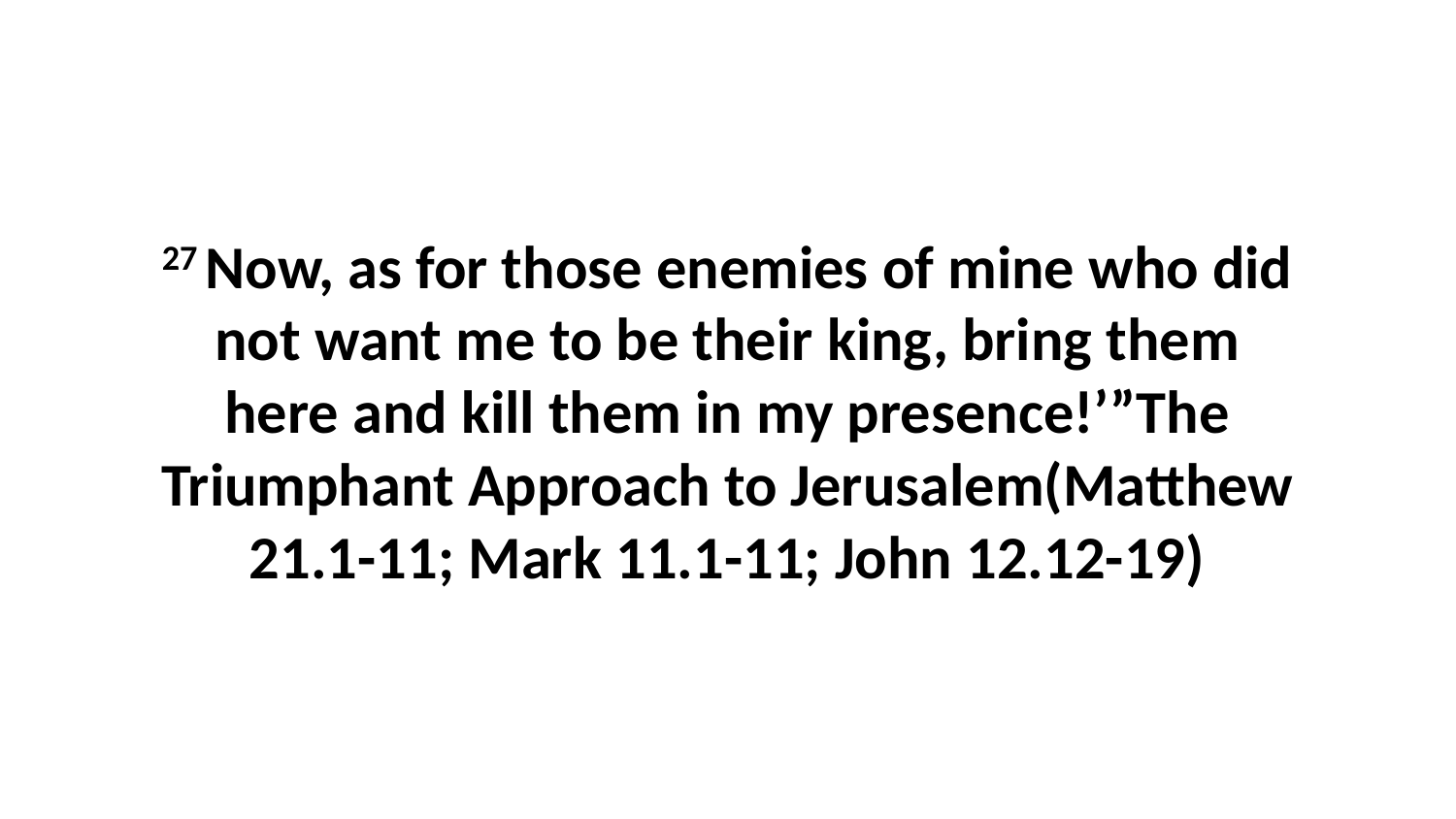

27 Now, as for those enemies of mine who did not want me to be their king, bring them here and kill them in my presence!’”The Triumphant Approach to Jerusalem(Matthew 21.1-11; Mark 11.1-11; John 12.12-19)